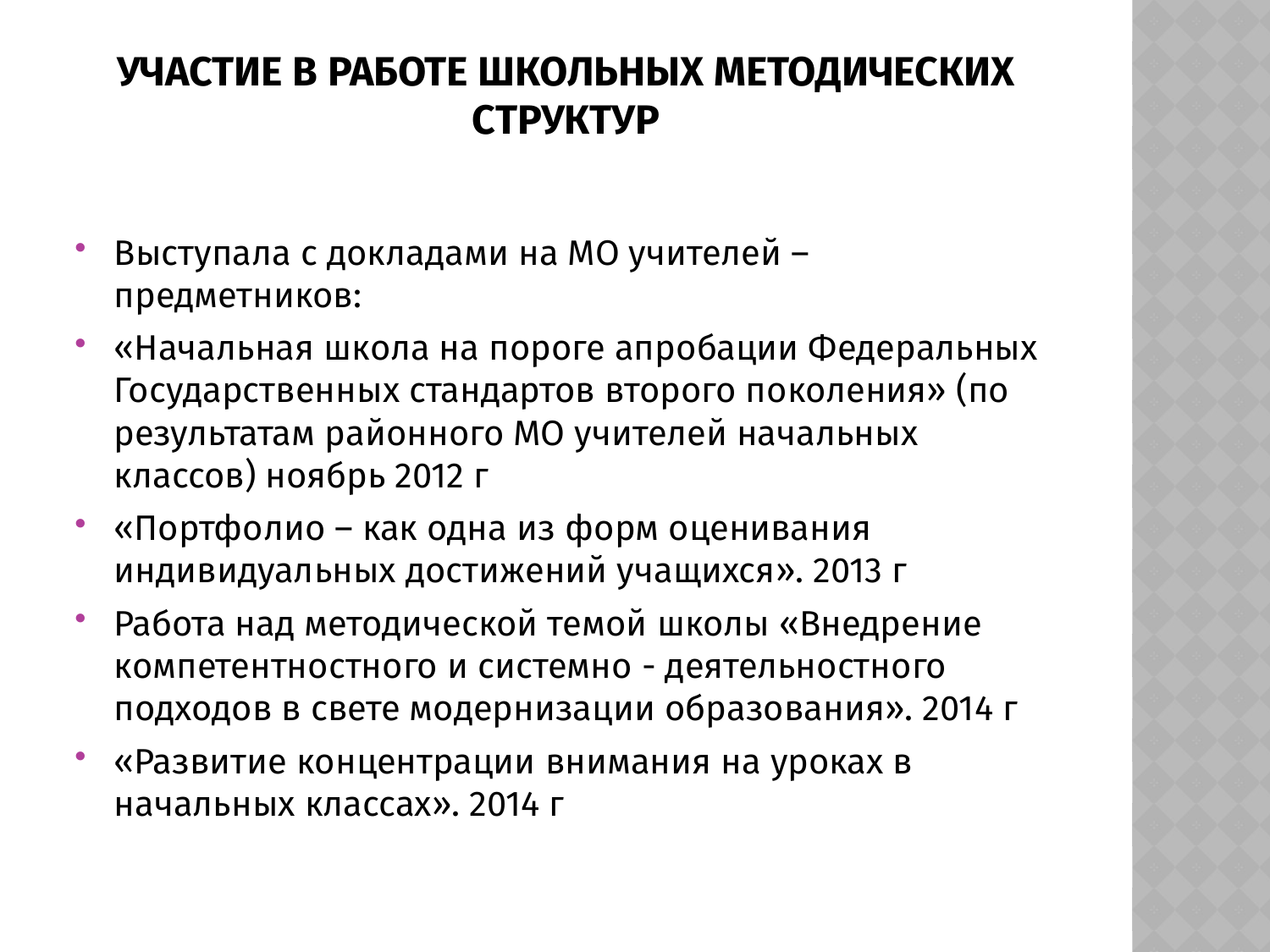

# Участие в работе школьных методических структур
Выступала с докладами на МО учителей – предметников:
«Начальная школа на пороге апробации Федеральных Государственных стандартов второго поколения» (по результатам районного МО учителей начальных классов) ноябрь 2012 г
«Портфолио – как одна из форм оценивания индивидуальных достижений учащихся». 2013 г
Работа над методической темой школы «Внедрение компетентностного и системно - деятельностного подходов в свете модернизации образования». 2014 г
«Развитие концентрации внимания на уроках в начальных классах». 2014 г